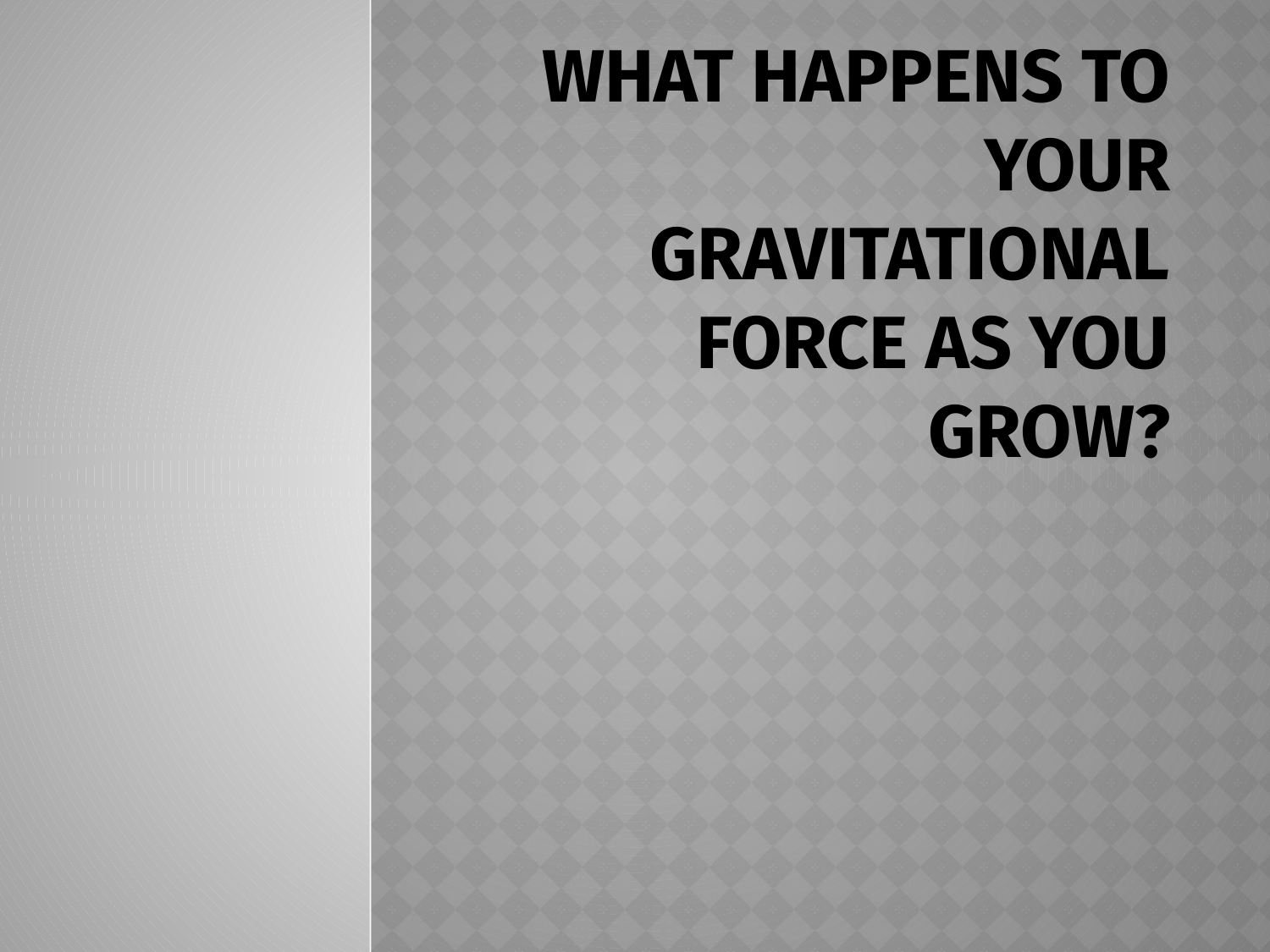

# What happens to your gravitational force as you grow?